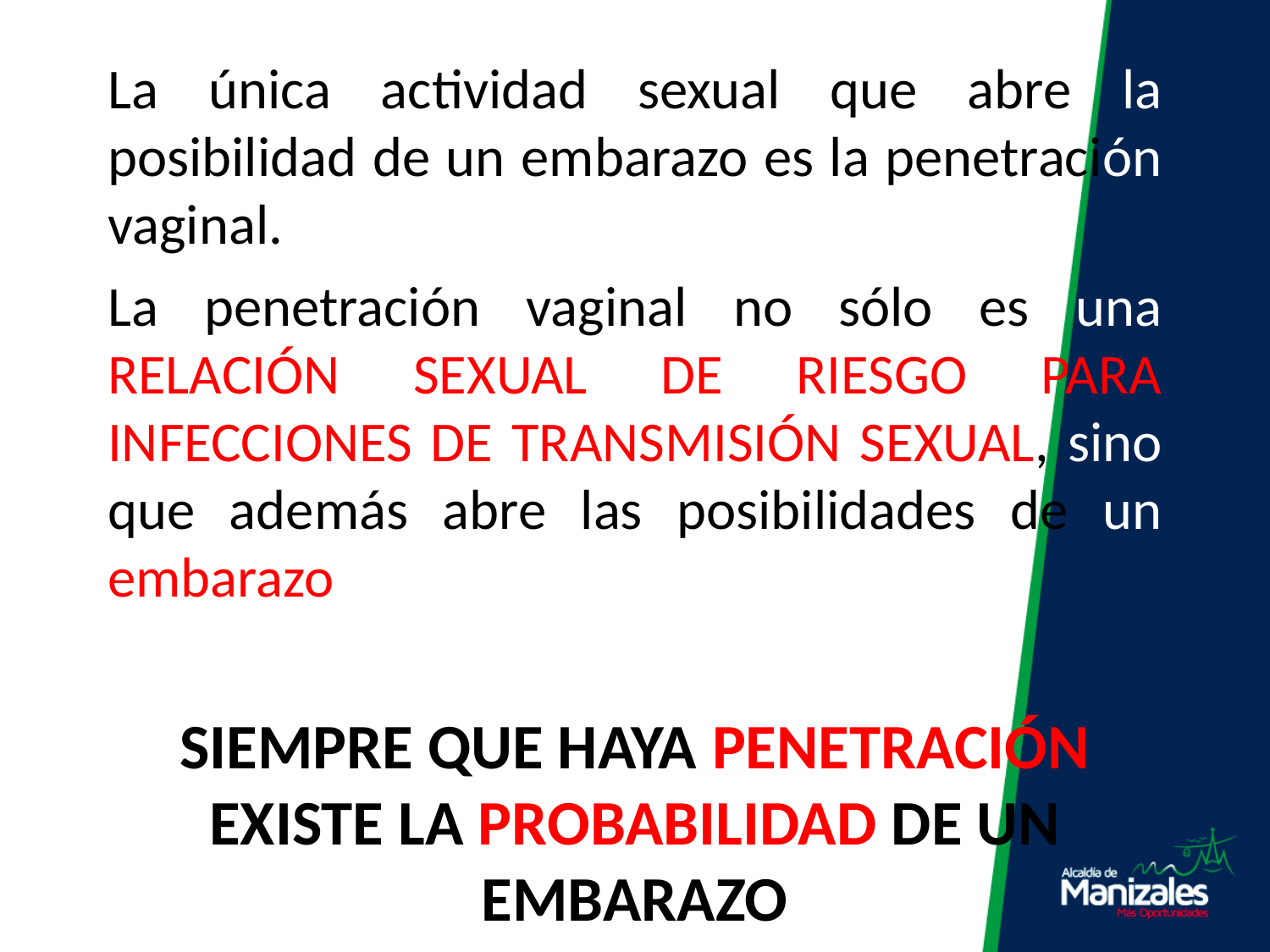

La única actividad sexual que abre la posibilidad de un embarazo es la penetración vaginal.
La penetración vaginal no sólo es una RELACIÓN SEXUAL DE RIESGO PARA INFECCIONES DE TRANSMISIÓN SEXUAL, sino que además abre las posibilidades de un embarazo

SIEMPRE QUE HAYA PENETRACIÓN EXISTE LA PROBABILIDAD DE UN EMBARAZO